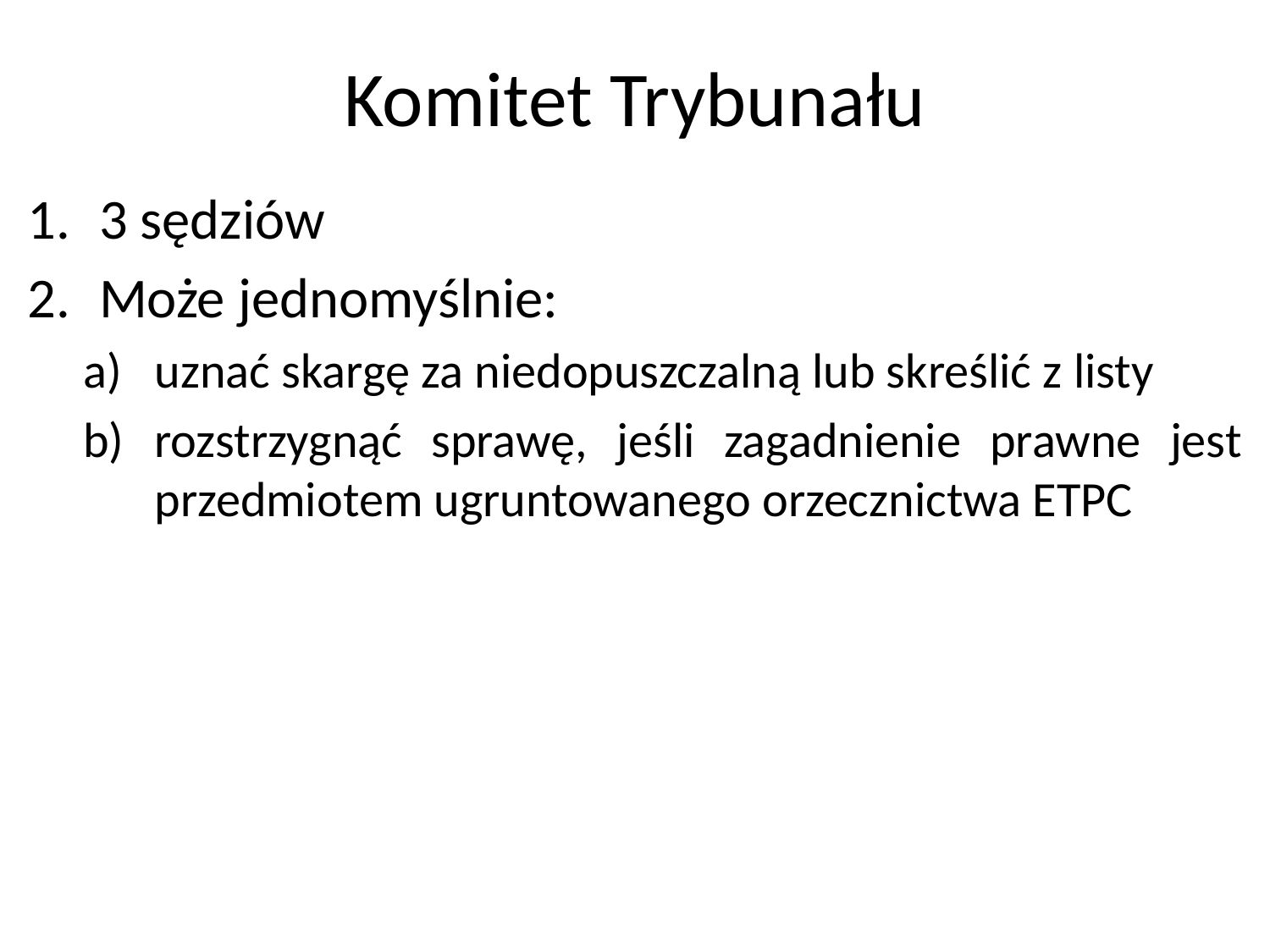

# Komitet Trybunału
3 sędziów
Może jednomyślnie:
uznać skargę za niedopuszczalną lub skreślić z listy
rozstrzygnąć sprawę, jeśli zagadnienie prawne jest przedmiotem ugruntowanego orzecznictwa ETPC